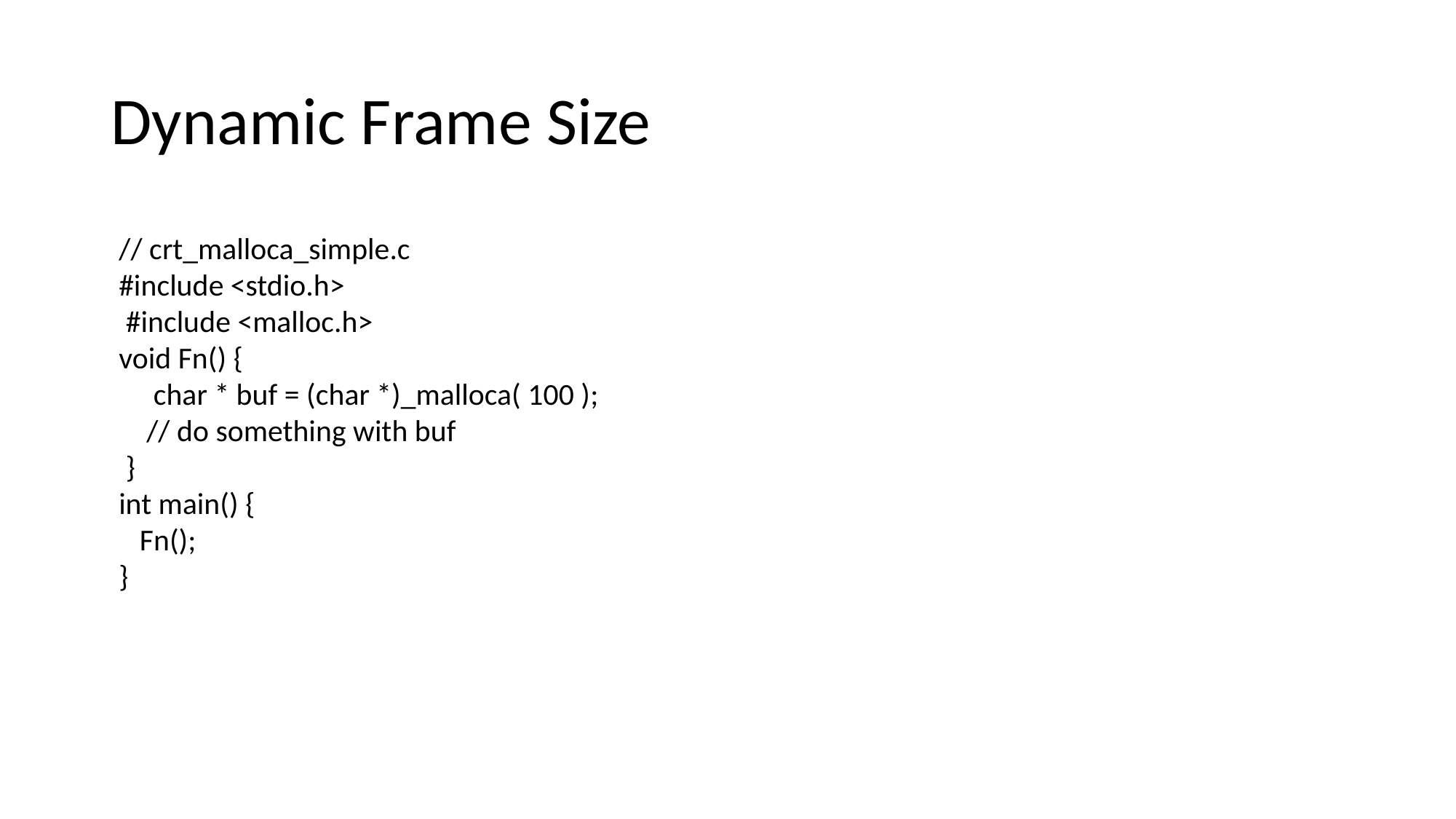

# Dynamic Frame Size
// crt_malloca_simple.c
#include <stdio.h>
 #include <malloc.h>
void Fn() {
     char * buf = (char *)_malloca( 100 );
    // do something with buf
 }
int main() {
   Fn();
}